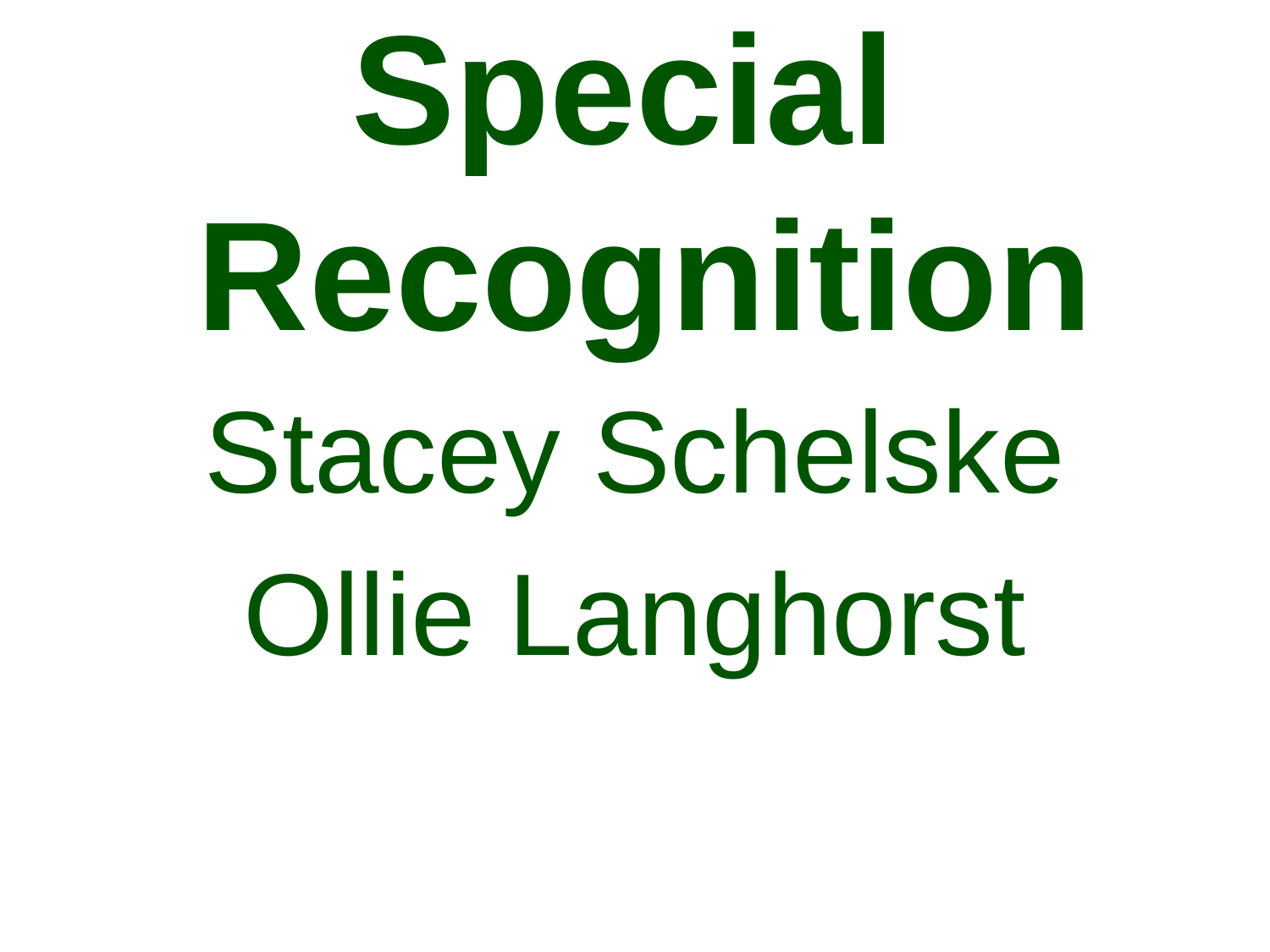

# Special Recognition
Stacey Schelske
Ollie Langhorst